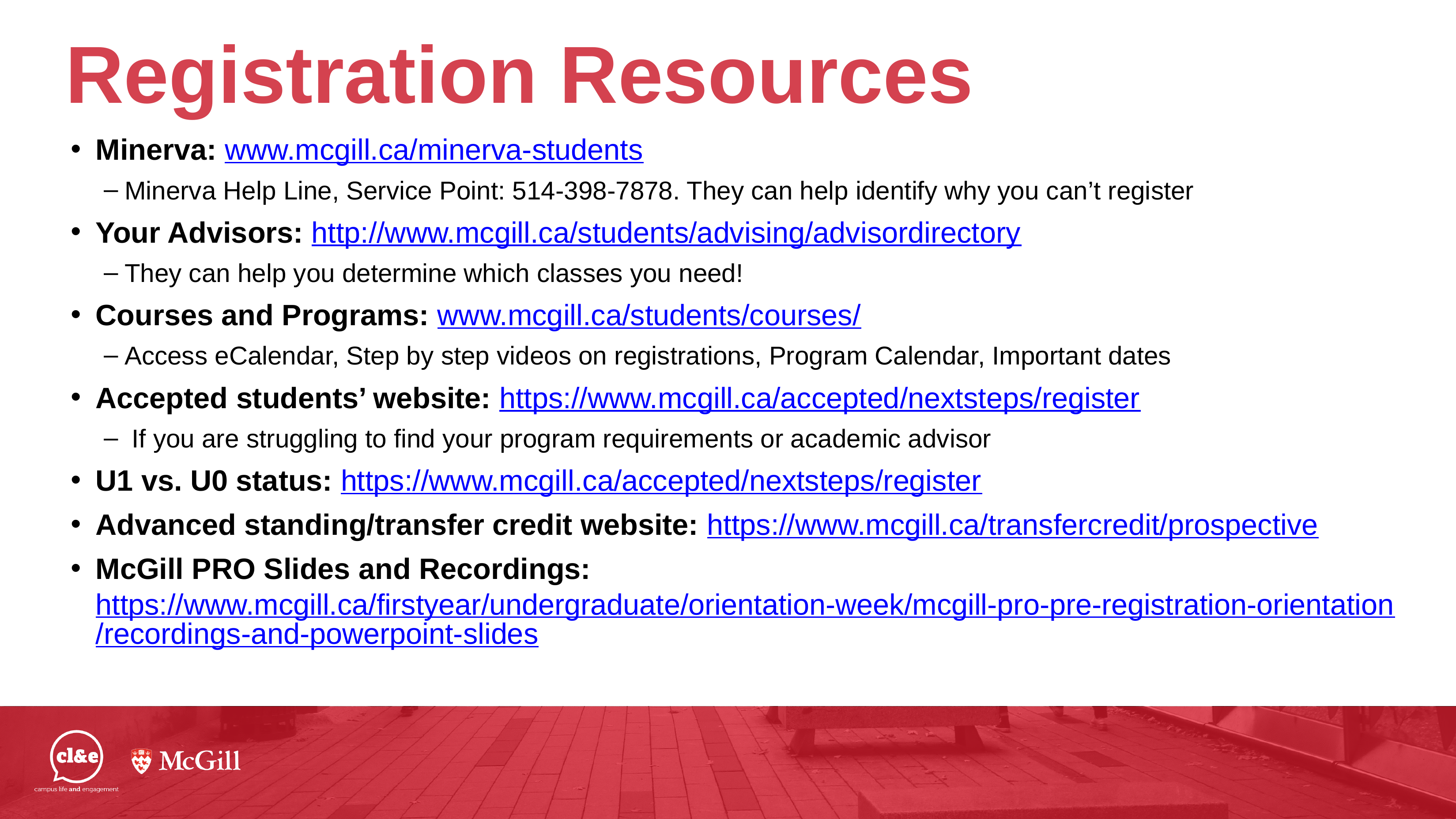

# Registration Resources
Minerva: www.mcgill.ca/minerva-students
Minerva Help Line, Service Point: 514-398-7878. They can help identify why you can’t register
Your Advisors: http://www.mcgill.ca/students/advising/advisordirectory
They can help you determine which classes you need!
Courses and Programs: www.mcgill.ca/students/courses/
Access eCalendar, Step by step videos on registrations, Program Calendar, Important dates
Accepted students’ website: https://www.mcgill.ca/accepted/nextsteps/register
 If you are struggling to find your program requirements or academic advisor
U1 vs. U0 status: https://www.mcgill.ca/accepted/nextsteps/register
Advanced standing/transfer credit website: https://www.mcgill.ca/transfercredit/prospective
McGill PRO Slides and Recordings: https://www.mcgill.ca/firstyear/undergraduate/orientation-week/mcgill-pro-pre-registration-orientation/recordings-and-powerpoint-slides